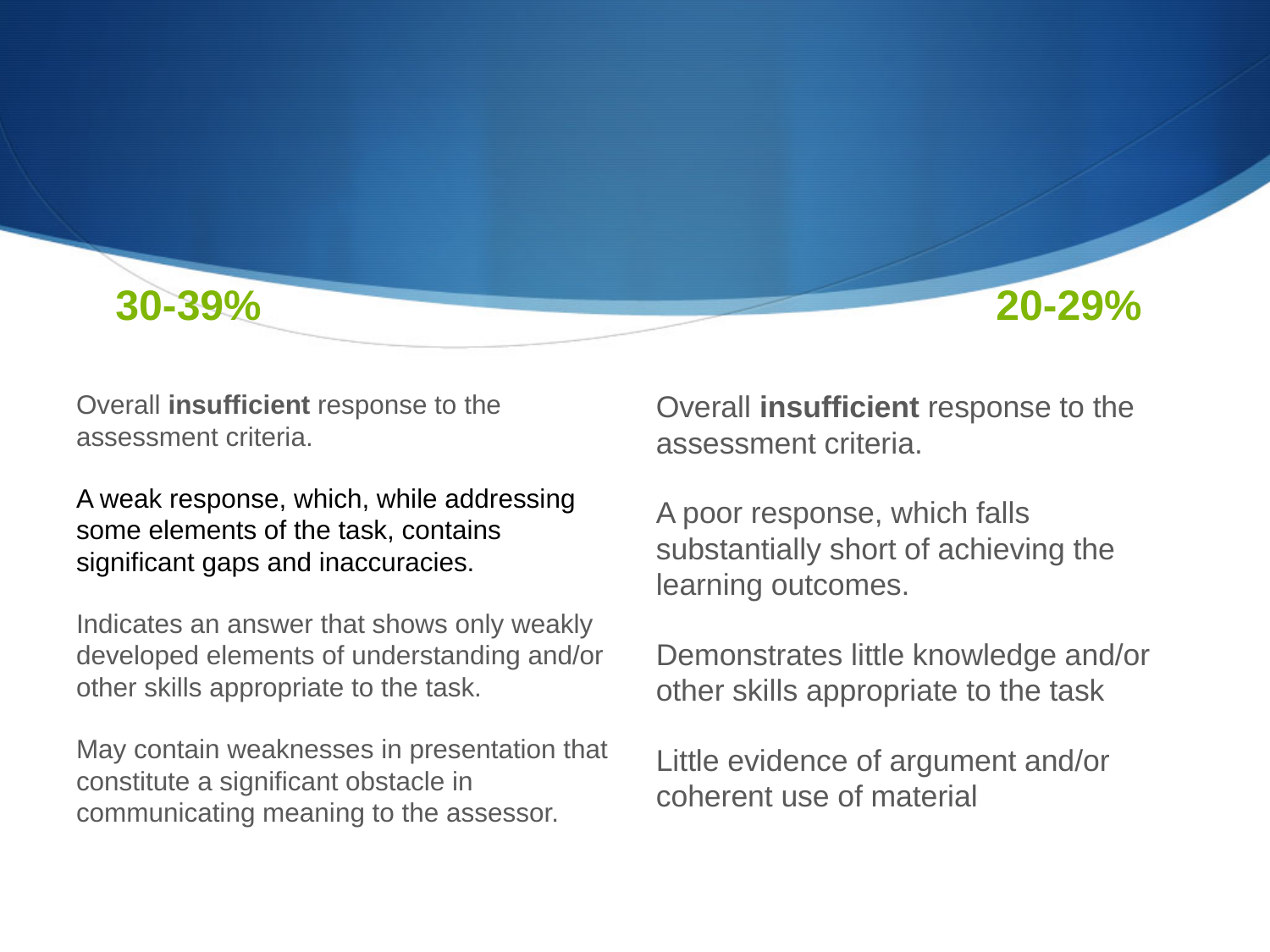

#
30-39%

20-29%

Overall insufficient response to the assessment criteria.
A weak response, which, while addressing some elements of the task, contains significant gaps and inaccuracies.
Indicates an answer that shows only weakly developed elements of understanding and/or other skills appropriate to the task.
May contain weaknesses in presentation that constitute a significant obstacle in communicating meaning to the assessor.
Overall insufficient response to the assessment criteria.
A poor response, which falls substantially short of achieving the learning outcomes.
Demonstrates little knowledge and/or other skills appropriate to the task
Little evidence of argument and/or coherent use of material